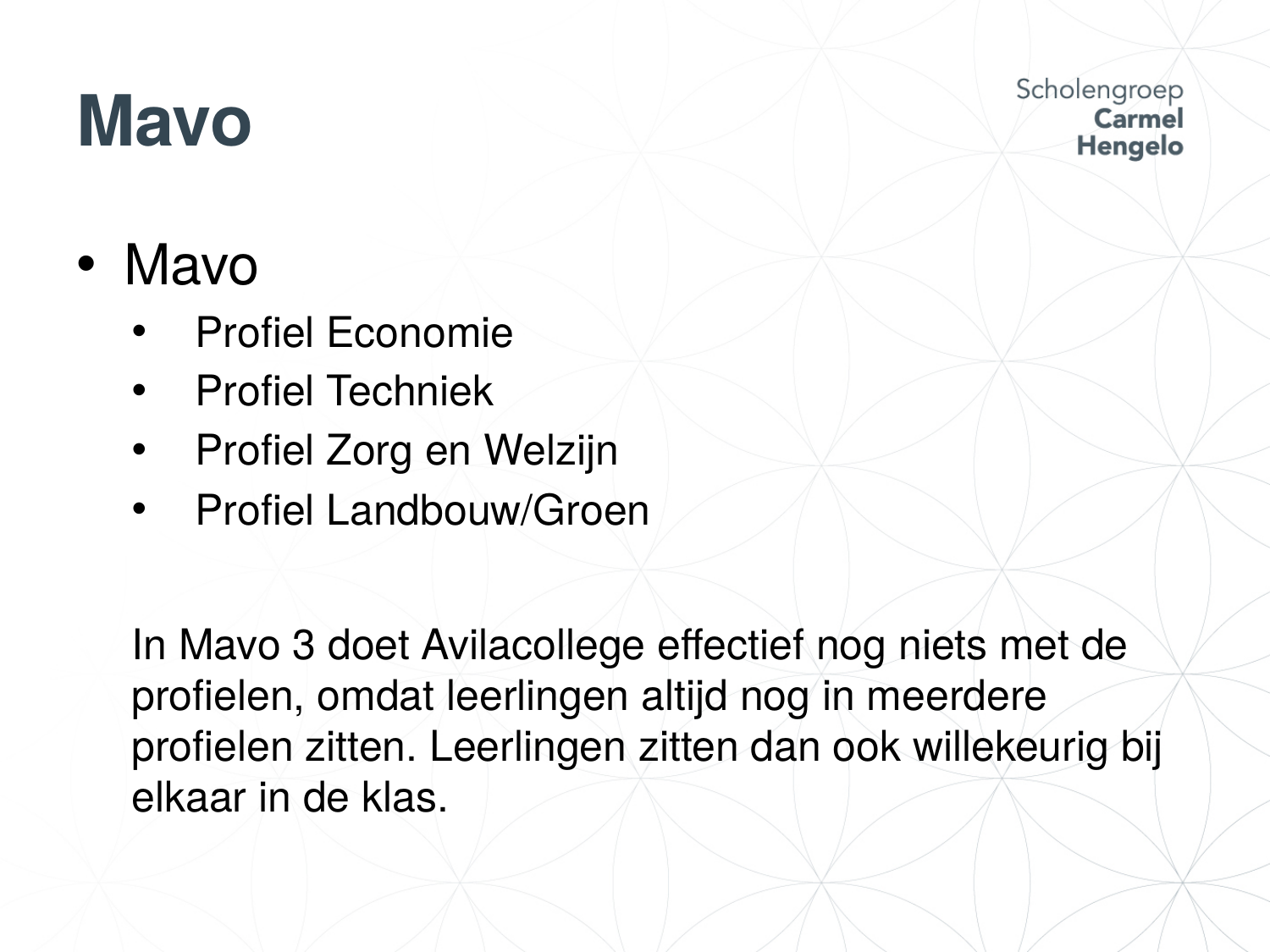

# Mavo
Mavo
Profiel Economie
Profiel Techniek
Profiel Zorg en Welzijn
Profiel Landbouw/Groen

In Mavo 3 doet Avilacollege effectief nog niets met de profielen, omdat leerlingen altijd nog in meerdere profielen zitten. Leerlingen zitten dan ook willekeurig bij elkaar in de klas.